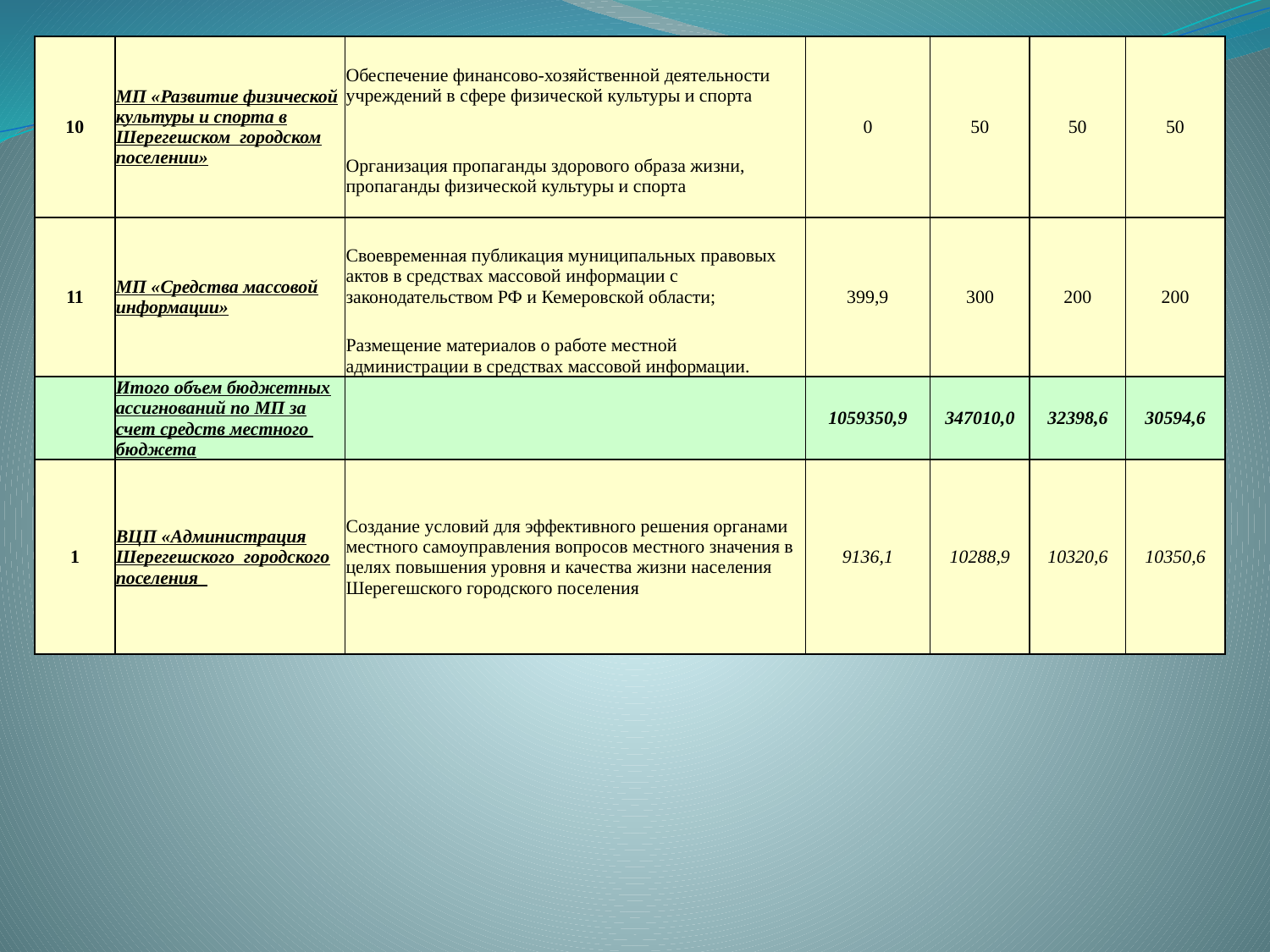

| 10 | МП «Развитие физической культуры и спорта в Шерегешском городском поселении» | Обеспечение финансово-хозяйственной деятельности учреждений в сфере физической культуры и спорта | 0 | 50 | 50 | 50 |
| --- | --- | --- | --- | --- | --- | --- |
|  |  | Организация пропаганды здорового образа жизни, пропаганды физической культуры и спорта |  |  |  |  |
| 11 | МП «Средства массовой информации» | Своевременная публикация муниципальных правовых актов в средствах массовой информации с законодательством РФ и Кемеровской области; | 399,9 | 300 | 200 | 200 |
|  |  | Размещение материалов о работе местной администрации в средствах массовой информации. |  |  |  |  |
|  | Итого объем бюджетных ассигнований по МП за счет средств местного бюджета |  | 1059350,9 | 347010,0 | 32398,6 | 30594,6 |
| 1 | ВЦП «Администрация Шерегешского городского поселения | Создание условий для эффективного решения органами местного самоуправления вопросов местного значения в целях повышения уровня и качества жизни населения Шерегешского городского поселения | 9136,1 | 10288,9 | 10320,6 | 10350,6 |